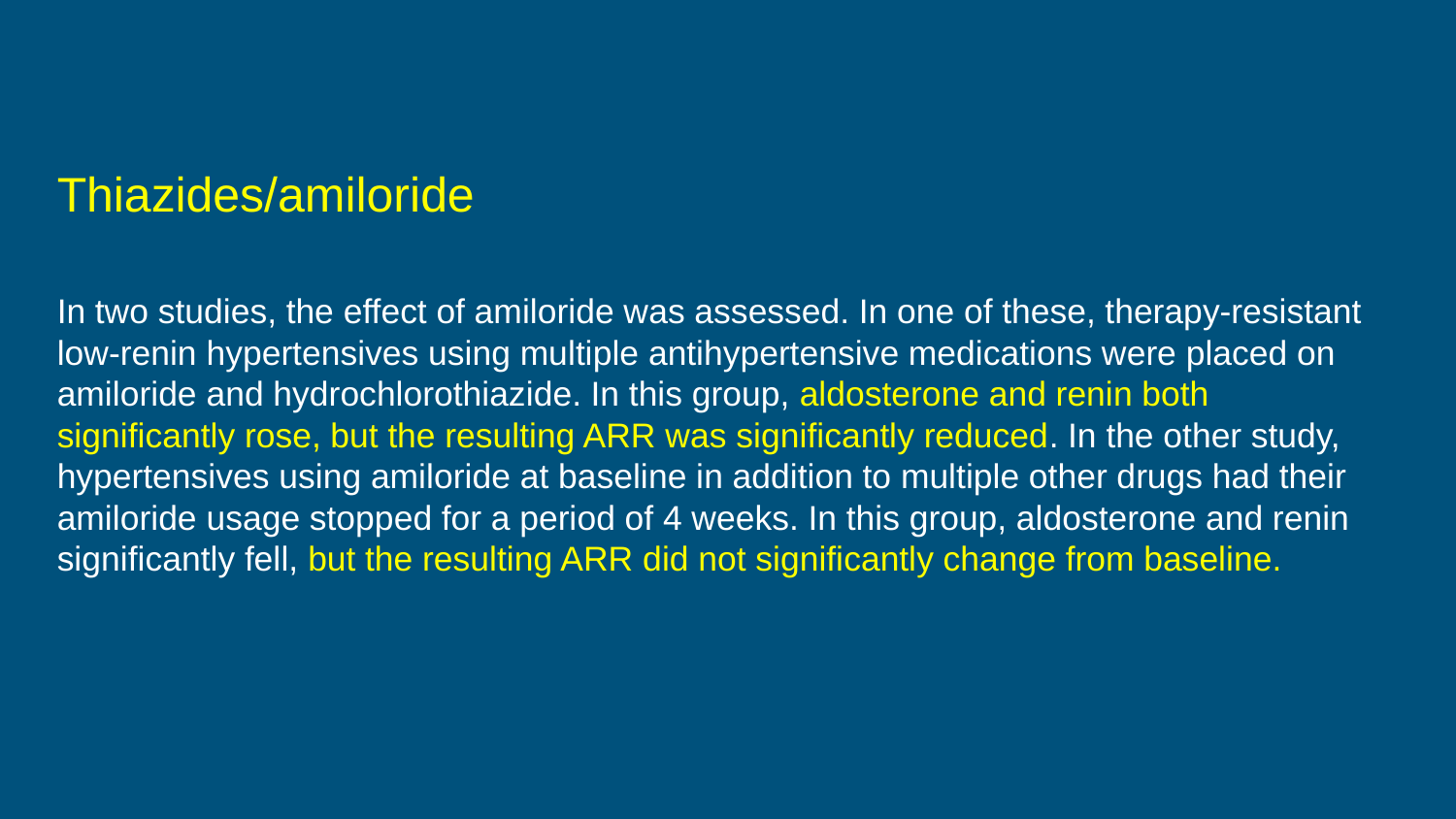

Thiazides/amiloride

In two studies, the effect of amiloride was assessed. In one of these, therapy-resistant low-renin hypertensives using multiple antihypertensive medications were placed on amiloride and hydrochlorothiazide. In this group, aldosterone and renin both significantly rose, but the resulting ARR was significantly reduced. In the other study, hypertensives using amiloride at baseline in addition to multiple other drugs had their amiloride usage stopped for a period of 4 weeks. In this group, aldosterone and renin significantly fell, but the resulting ARR did not significantly change from baseline.